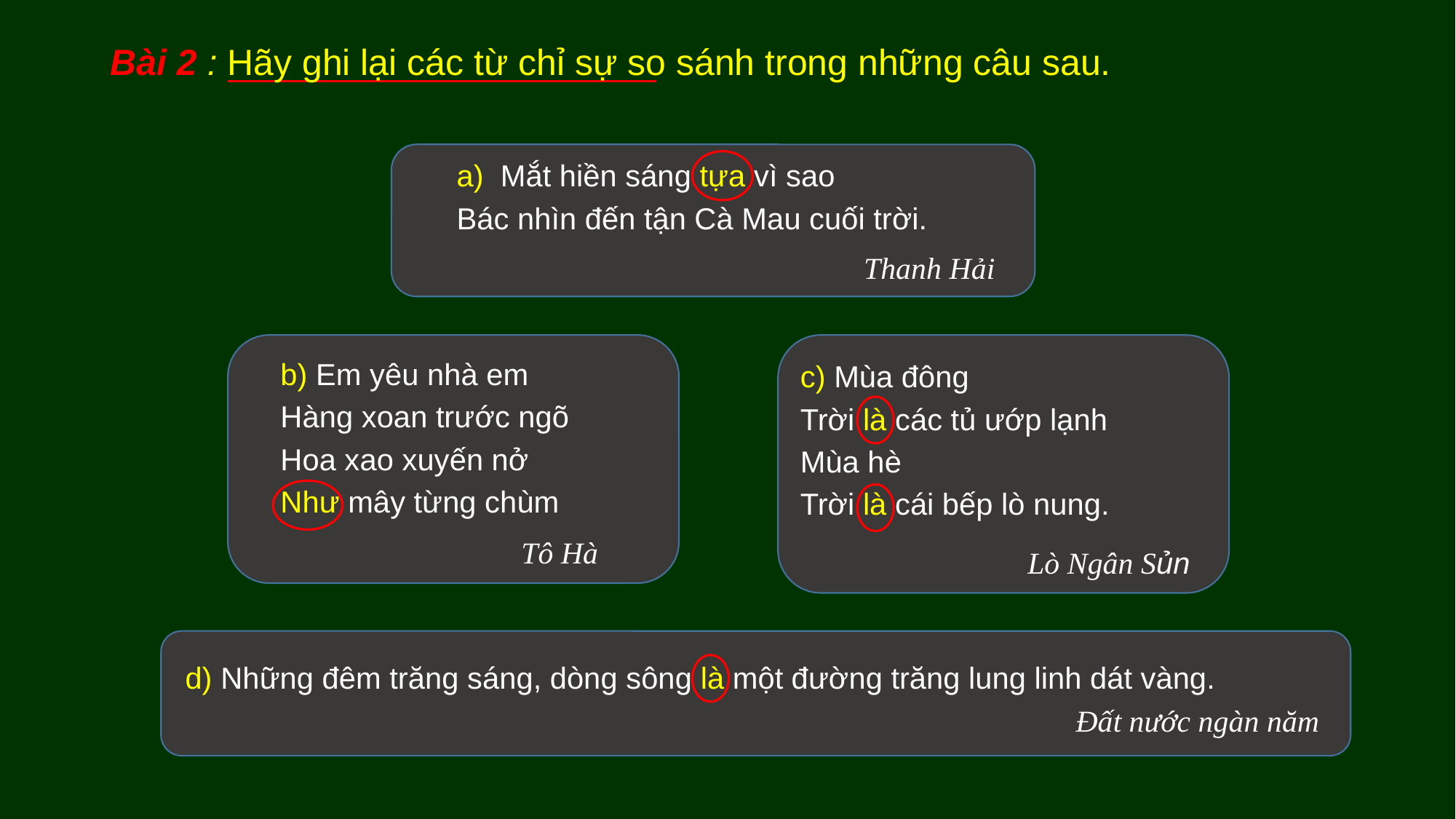

Bài 2 : Hãy ghi lại các từ chỉ sự so sánh trong những câu sau.

a)  Mắt hiền sáng tựa vì sao
Bác nhìn đến tận Cà Mau cuối trời.
Thanh Hải

b) Em yêu nhà em
Hàng xoan trước ngõ
Hoa xao xuyến nở
Như mây từng chùm
Tô Hà

c) Mùa đông
Trời là các tủ ướp lạnh
Mùa hè
Trời là cái bếp lò nung.
Lò Ngân Sủn

d) Những đêm trăng sáng, dòng sông là một đường trăng lung linh dát vàng.
Đất nước ngàn năm